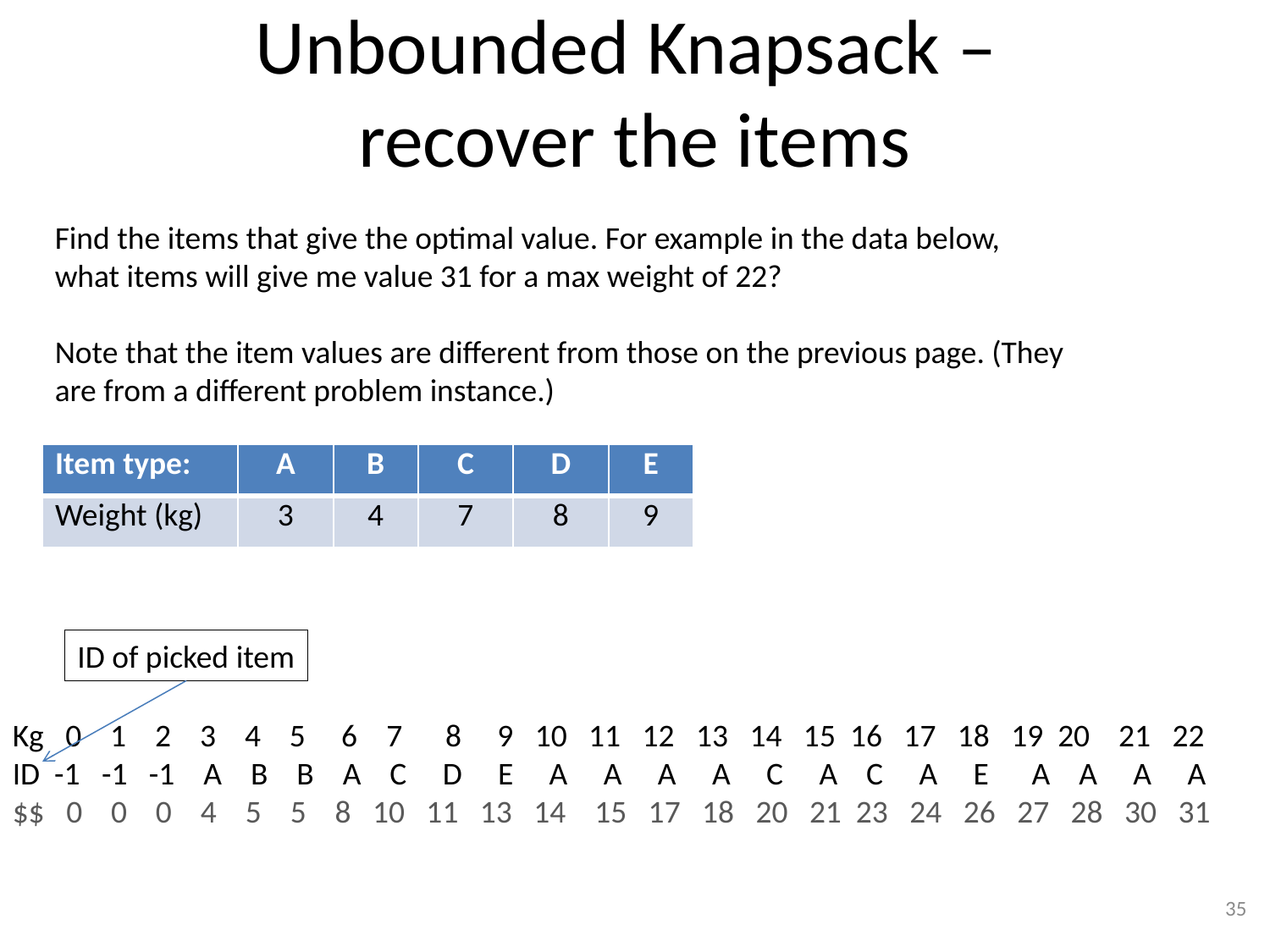

# Unbounded Knapsack – recover the items
Find the items that give the optimal value. For example in the data below, what items will give me value 31 for a max weight of 22?

Note that the item values are different from those on the previous page. (They are from a different problem instance.)
| Item type: | A | B | C | D | E |
| --- | --- | --- | --- | --- | --- |
| Weight (kg) | 3 | 4 | 7 | 8 | 9 |
ID of picked item
Kg   0    1    2    3    4    5     6    7      8     9   10   11   12   13   14   15  16   17   18   19  20    21   22
ID  -1   -1   -1    A    B    B    A    C     D     E     A     A     A     A     C     A    C     A     E      A    A     A     A
$$   0    0    0    4    5    5    8   10   11   13   14    15   17   18   20   21  23   24   26   27   28   30   31
35